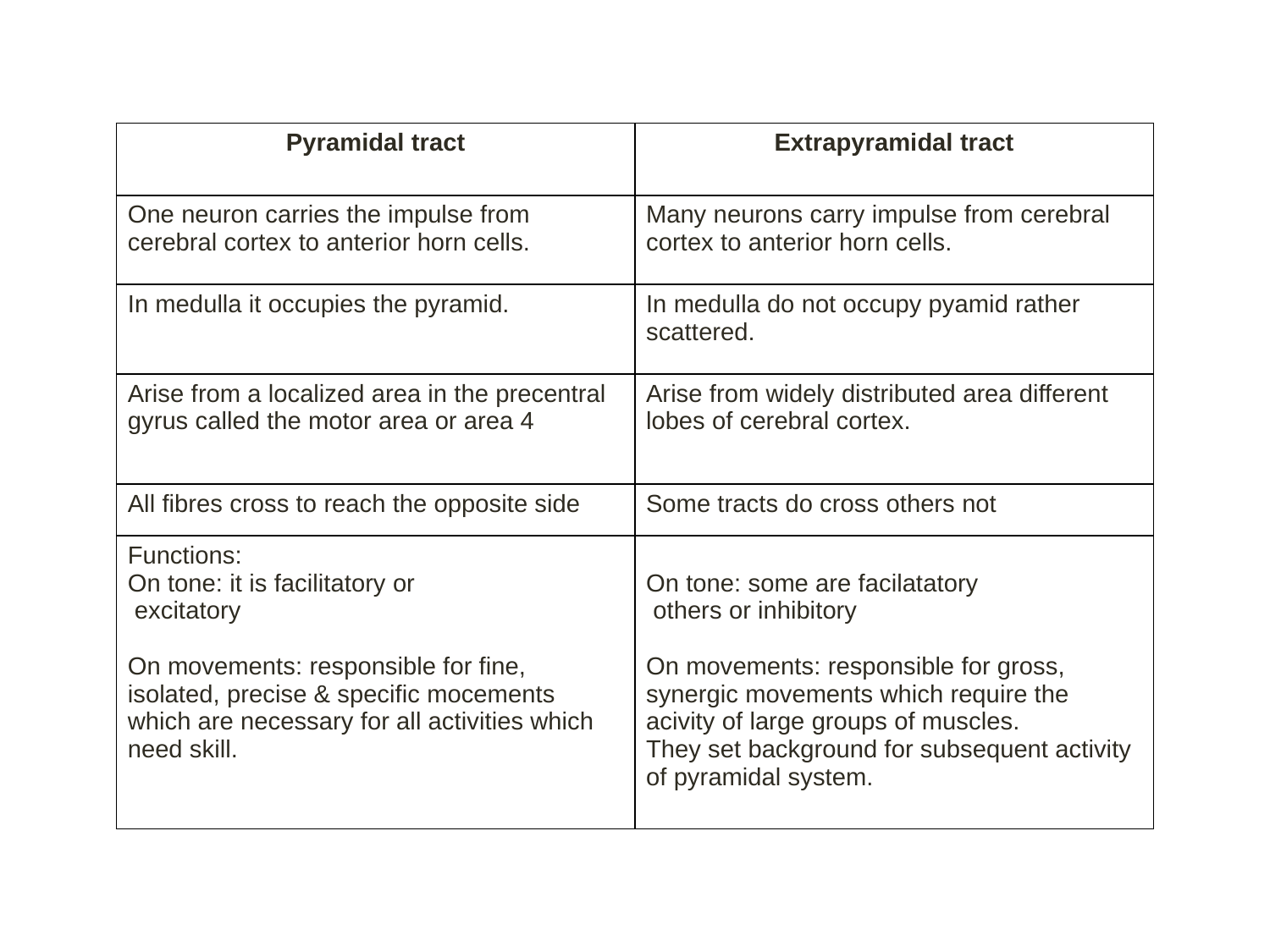

| Pyramidal tract | Extrapyramidal tract |
| --- | --- |
| One neuron carries the impulse from cerebral cortex to anterior horn cells. | Many neurons carry impulse from cerebral cortex to anterior horn cells. |
| In medulla it occupies the pyramid. | In medulla do not occupy pyamid rather scattered. |
| Arise from a localized area in the precentral gyrus called the motor area or area 4 | Arise from widely distributed area different lobes of cerebral cortex. |
| All fibres cross to reach the opposite side | Some tracts do cross others not |
| Functions: On tone: it is facilitatory or excitatory On movements: responsible for fine, isolated, precise & specific mocements which are necessary for all activities which need skill. | On tone: some are facilatatory others or inhibitory On movements: responsible for gross, synergic movements which require the acivity of large groups of muscles. They set background for subsequent activity of pyramidal system. |